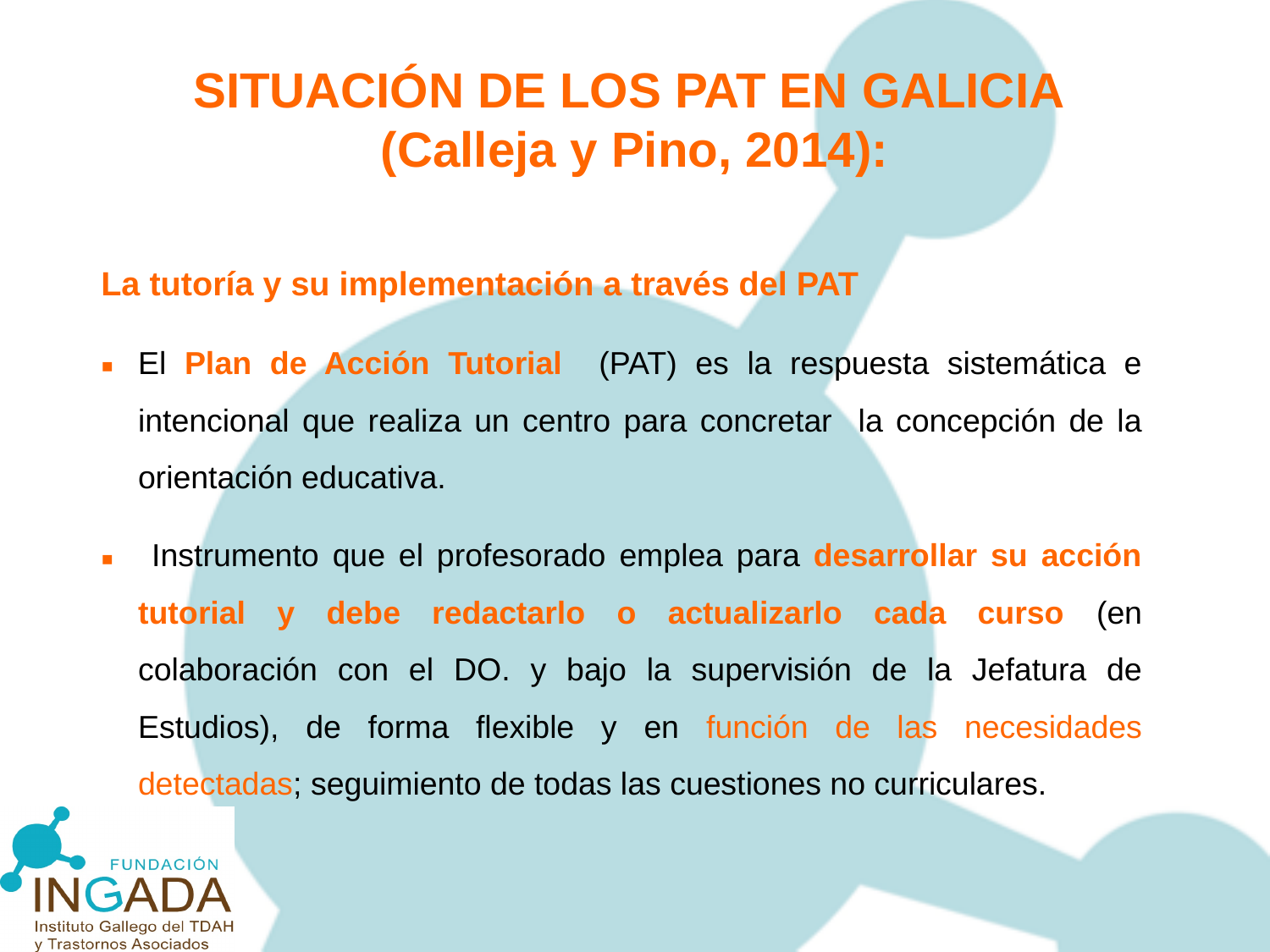

SITUACIÓN DE LOS PAT EN GALICIA
(Calleja y Pino, 2014):
La tutoría y su implementación a través del PAT
El Plan de Acción Tutorial  (PAT) es la respuesta sistemática e intencional que realiza un centro para concretar  la concepción de la orientación educativa.
 Instrumento que el profesorado emplea para desarrollar su acción tutorial y debe redactarlo o actualizarlo cada curso (en colaboración con el DO. y bajo la supervisión de la Jefatura de Estudios), de forma flexible y en función de las necesidades detectadas; seguimiento de todas las cuestiones no curriculares.